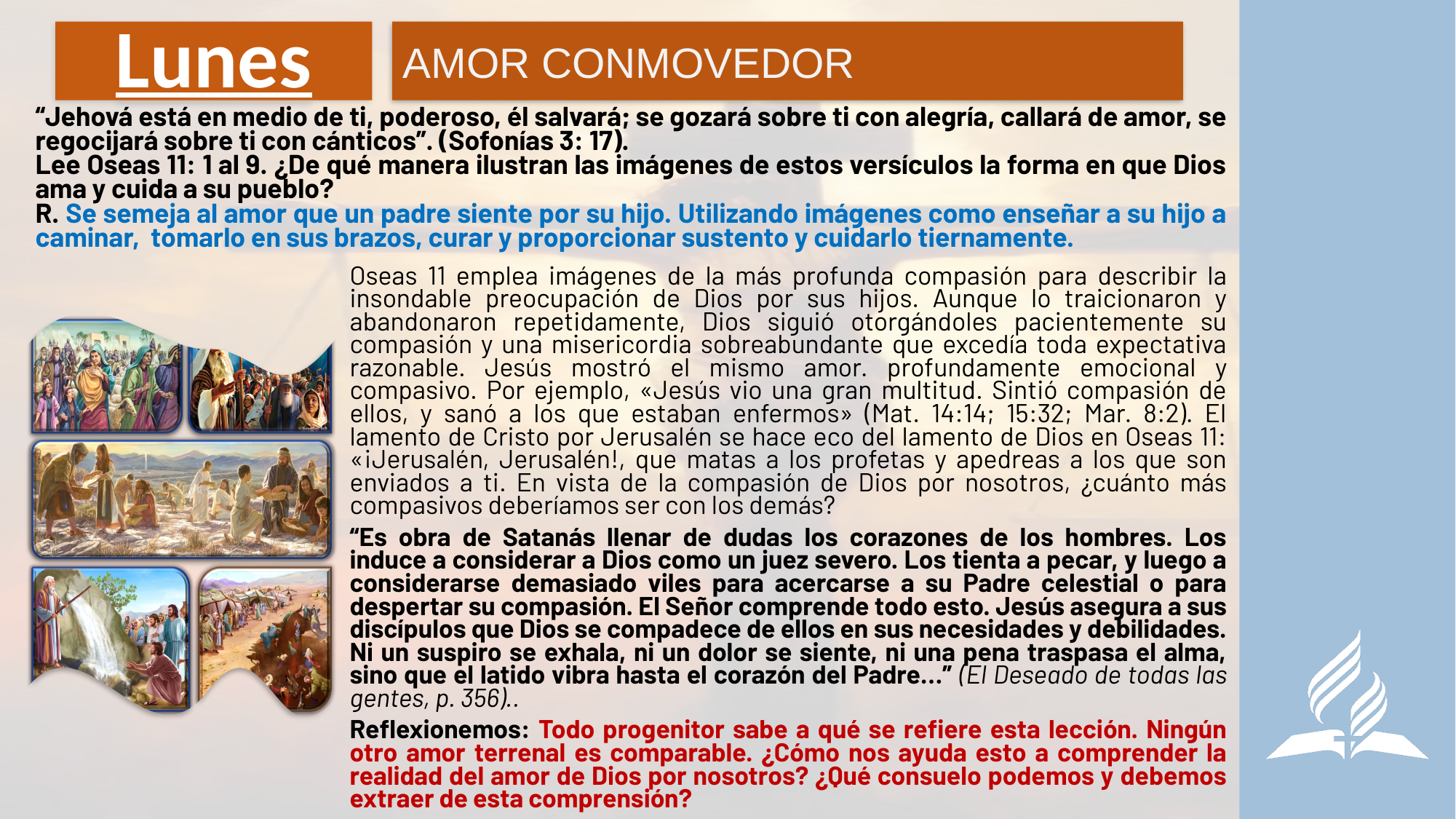

# Lunes
AMOR CONMOVEDOR
“Jehová está en medio de ti, poderoso, él salvará; se gozará sobre ti con alegría, callará de amor, se regocijará sobre ti con cánticos”. (Sofonías 3: 17).
Lee Oseas 11: 1 al 9. ¿De qué manera ilustran las imágenes de estos versículos la forma en que Dios ama y cuida a su pueblo?
R. Se semeja al amor que un padre siente por su hijo. Utilizando imágenes como enseñar a su hijo a caminar,  tomarlo en sus brazos, curar y proporcionar sustento y cuidarlo tiernamente.

Oseas 11 emplea imágenes de la más profunda compasión para describir la insondable preocupación de Dios por sus hijos. Aunque lo traicionaron y abandonaron repetidamente, Dios siguió otorgándoles pacientemente su compasión y una misericordia sobreabundante que excedía toda expectativa razonable. Jesús mostró el mismo amor. profundamente emocional y compasivo. Por ejemplo, «Jesús vio una gran multitud. Sintió compasión de ellos, y sanó a los que estaban enfermos» (Mat. 14:14; 15:32; Mar. 8:2). El lamento de Cristo por Jerusalén se hace eco del lamento de Dios en Oseas 11: «¡Jerusalén, Jerusalén!, que matas a los profetas y apedreas a los que son enviados a ti. En vista de la compasión de Dios por nosotros, ¿cuánto más compasivos deberíamos ser con los demás?
“Es obra de Satanás llenar de dudas los corazones de los hombres. Los induce a considerar a Dios como un juez severo. Los tienta a pecar, y luego a considerarse demasiado viles para acercarse a su Padre celestial o para despertar su compasión. El Señor comprende todo esto. Jesús asegura a sus discípulos que Dios se compadece de ellos en sus necesidades y debilidades. Ni un suspiro se exhala, ni un dolor se siente, ni una pena traspasa el alma, sino que el latido vibra hasta el corazón del Padre…” (El Deseado de todas las gentes, p. 356)..
Reflexionemos: Todo progenitor sabe a qué se refiere esta lección. Ningún otro amor terrenal es comparable. ¿Cómo nos ayuda esto a comprender la realidad del amor de Dios por nosotros? ¿Qué consuelo podemos y debemos extraer de esta comprensión?